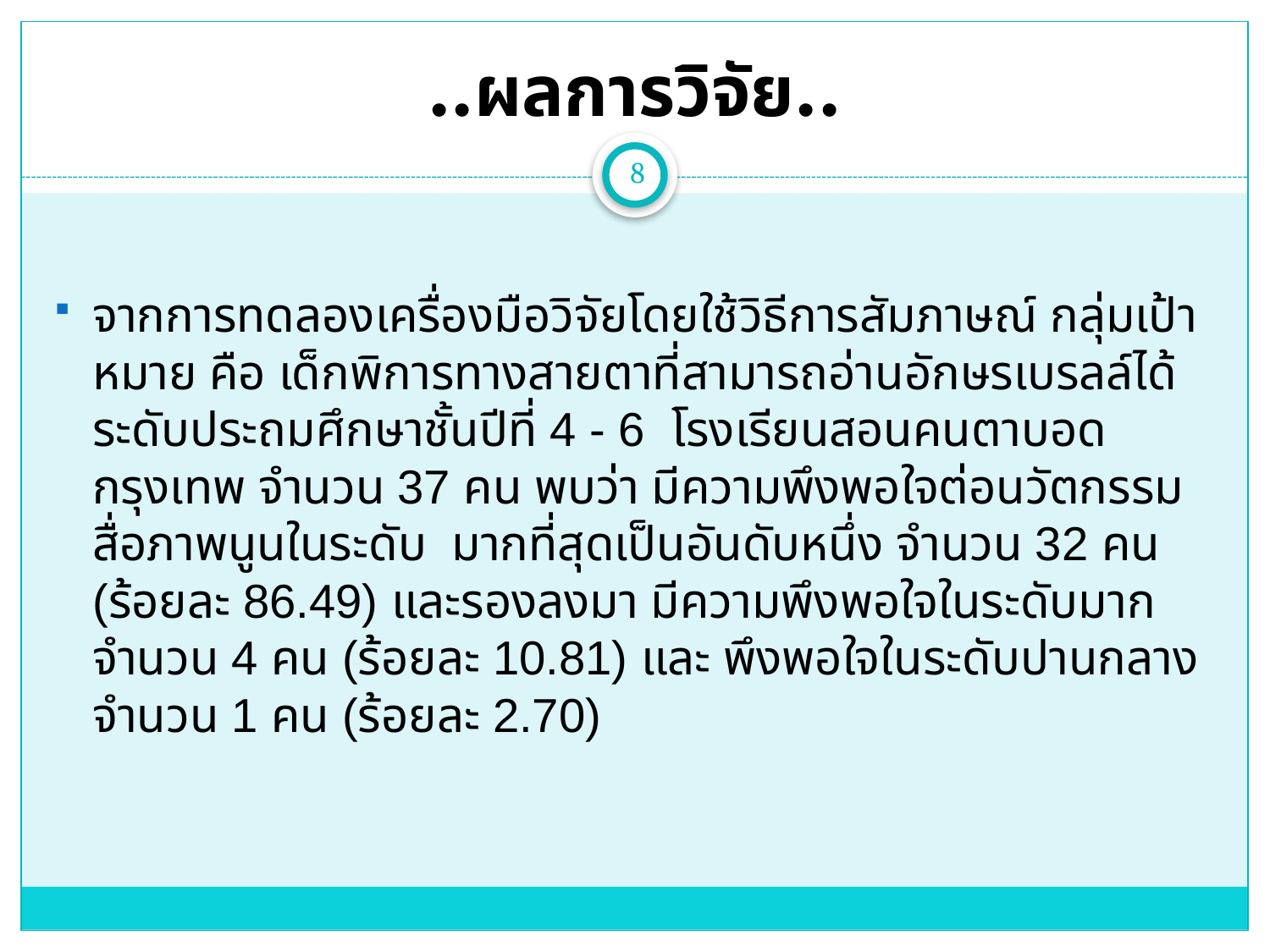

# ..ผลการวิจัย..
8

จากการทดลองเครื่องมือวิจัยโดยใช้วิธีการสัมภาษณ์ กลุ่มเป้าหมาย คือ เด็กพิการทางสายตาที่สามารถอ่านอักษรเบรลล์ได้ ระดับประถมศึกษาชั้นปีที่ 4 - 6  โรงเรียนสอนคนตาบอดกรุงเทพ จำนวน 37 คน พบว่า มีความพึงพอใจต่อนวัตกรรมสื่อภาพนูนในระดับ  มากที่สุดเป็นอันดับหนึ่ง จำนวน 32 คน (ร้อยละ 86.49) และรองลงมา มีความพึงพอใจในระดับมาก จำนวน 4 คน (ร้อยละ 10.81) และ พึงพอใจในระดับปานกลาง จำนวน 1 คน (ร้อยละ 2.70)